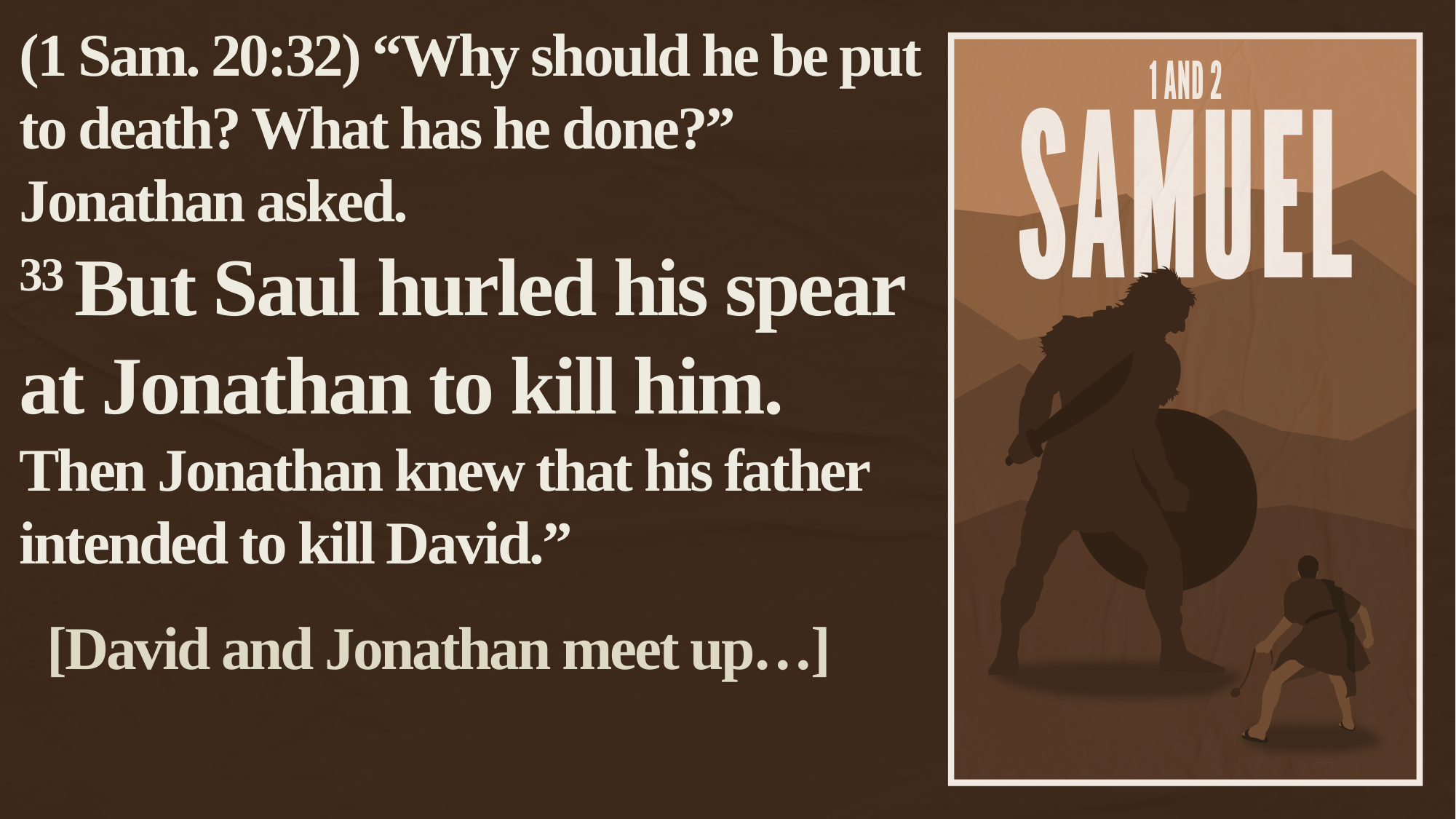

(1 Sam. 20:32) “Why should he be put to death? What has he done?” Jonathan asked.
33 But Saul hurled his spear at Jonathan to kill him.
Then Jonathan knew that his father intended to kill David.”

[David and Jonathan meet up…]